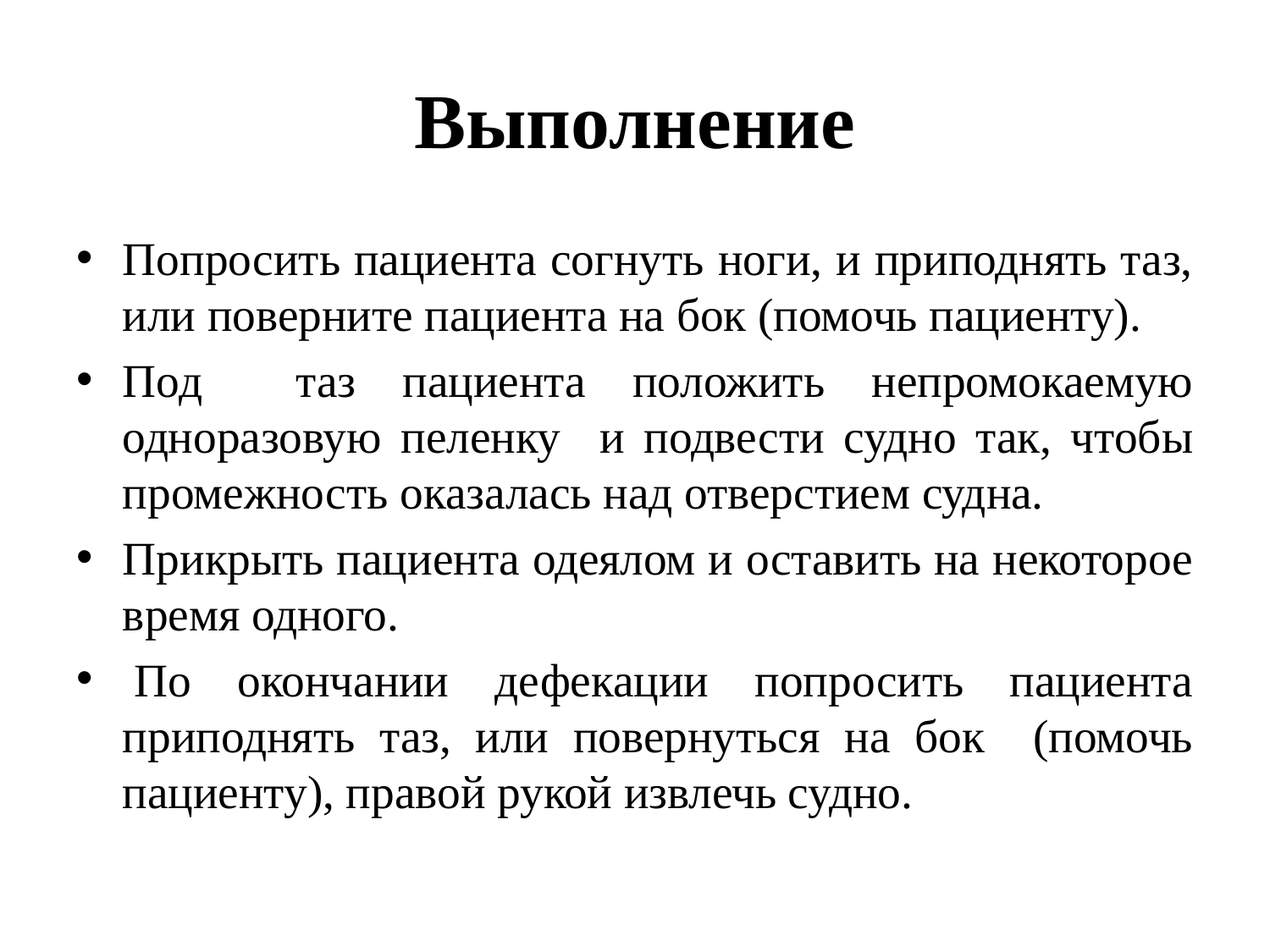

# Выполнение
Попросить пациента согнуть ноги, и приподнять таз, или поверните пациента на бок (помочь пациенту).
Под  таз пациента положить непромокаемую одноразовую пеленку  и подвести судно так, чтобы промежность оказалась над отверстием судна.
Прикрыть пациента одеялом и оставить на некоторое время одного.
 По окончании дефекации попросить пациента приподнять таз, или повернуться на бок  (помочь пациенту), правой рукой извлечь судно.